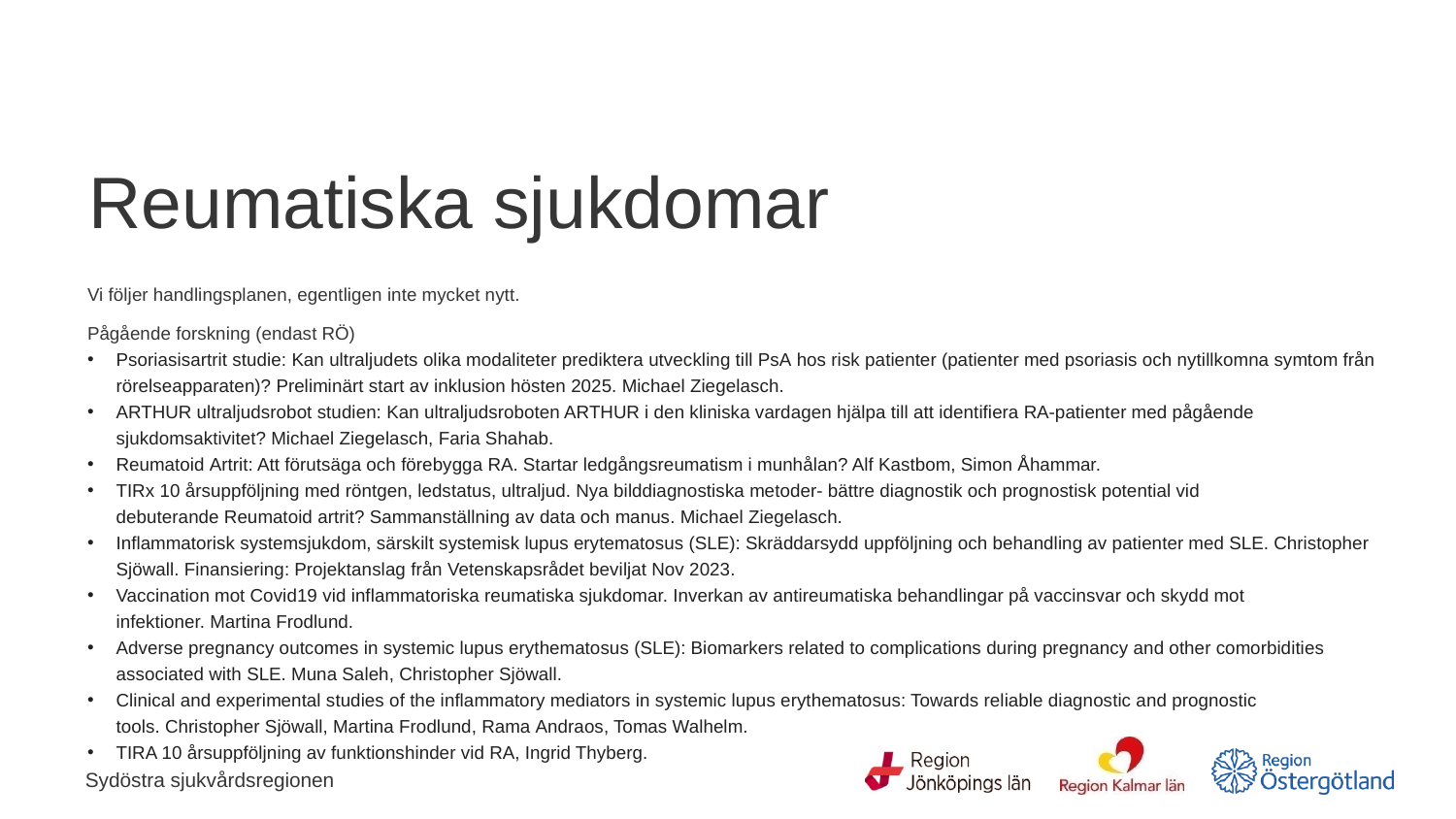

# Reumatiska sjukdomar
Vi följer handlingsplanen, egentligen inte mycket nytt.
Pågående forskning (endast RÖ)
Psoriasisartrit studie: Kan ultraljudets olika modaliteter prediktera utveckling till PsA hos risk patienter (patienter med psoriasis och nytillkomna symtom från rörelseapparaten)? Preliminärt start av inklusion hösten 2025. Michael Ziegelasch.
ARTHUR ultraljudsrobot studien: Kan ultraljudsroboten ARTHUR i den kliniska vardagen hjälpa till att identifiera RA-patienter med pågående sjukdomsaktivitet? Michael Ziegelasch, Faria Shahab.
Reumatoid Artrit: Att förutsäga och förebygga RA. Startar ledgångsreumatism i munhålan? Alf Kastbom, Simon Åhammar.
TIRx 10 årsuppföljning med röntgen, ledstatus, ultraljud. Nya bilddiagnostiska metoder- bättre diagnostik och prognostisk potential vid debuterande Reumatoid artrit? Sammanställning av data och manus. Michael Ziegelasch.
Inflammatorisk systemsjukdom, särskilt systemisk lupus erytematosus (SLE): Skräddarsydd uppföljning och behandling av patienter med SLE. Christopher Sjöwall. Finansiering: Projektanslag från Vetenskapsrådet beviljat Nov 2023.
Vaccination mot Covid19 vid inflammatoriska reumatiska sjukdomar. Inverkan av antireumatiska behandlingar på vaccinsvar och skydd mot infektioner. Martina Frodlund.
Adverse pregnancy outcomes in systemic lupus erythematosus (SLE): Biomarkers related to complications during pregnancy and other comorbidities associated with SLE. Muna Saleh, Christopher Sjöwall.
Clinical and experimental studies of the inflammatory mediators in systemic lupus erythematosus: Towards reliable diagnostic and prognostic tools. Christopher Sjöwall, Martina Frodlund, Rama Andraos, Tomas Walhelm.
TIRA 10 årsuppföljning av funktionshinder vid RA, Ingrid Thyberg.